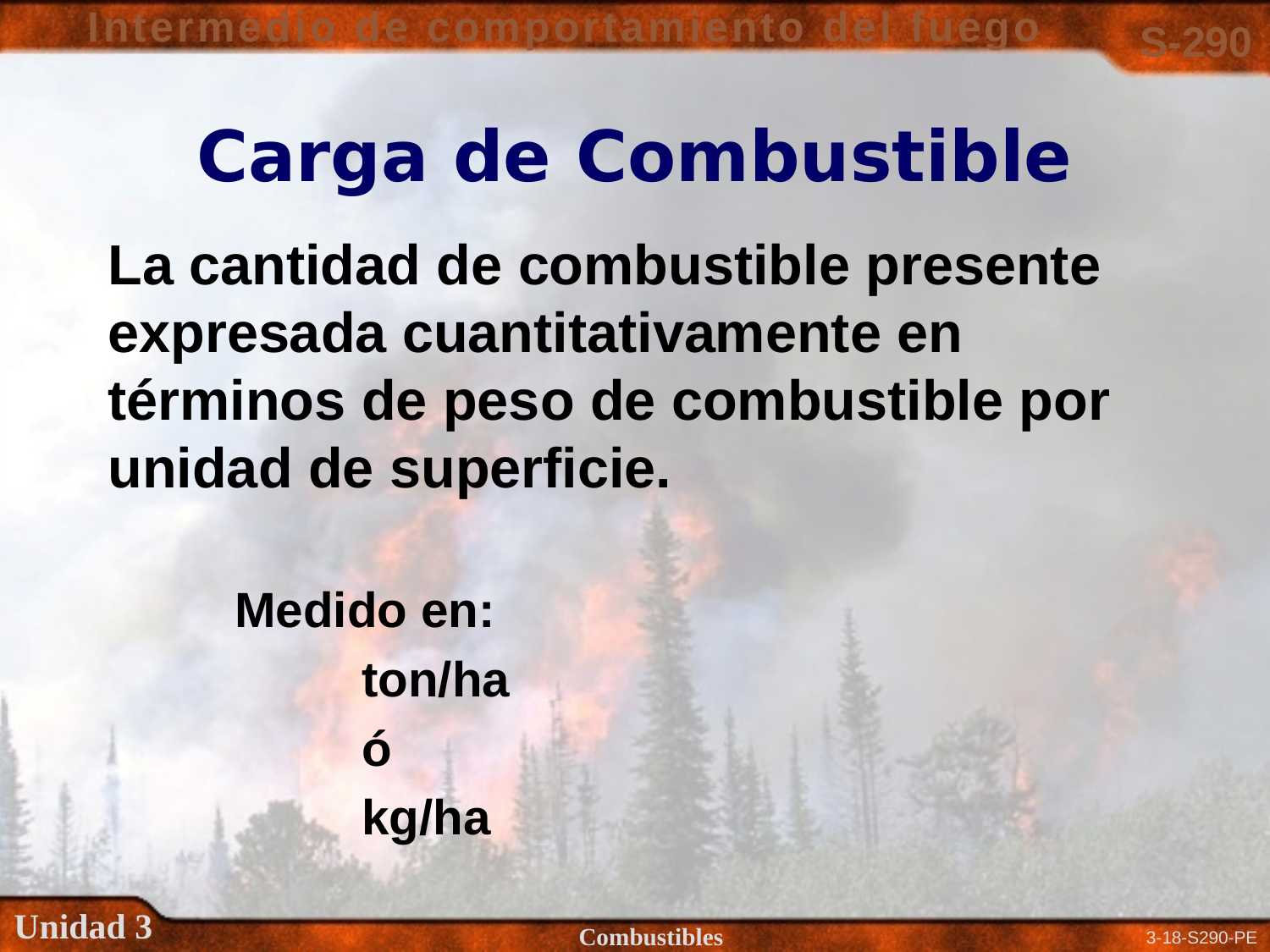

# Carga de Combustible
La cantidad de combustible presente expresada cuantitativamente en términos de peso de combustible por unidad de superficie.

	Medido en:
		ton/ha
		ó
		kg/ha